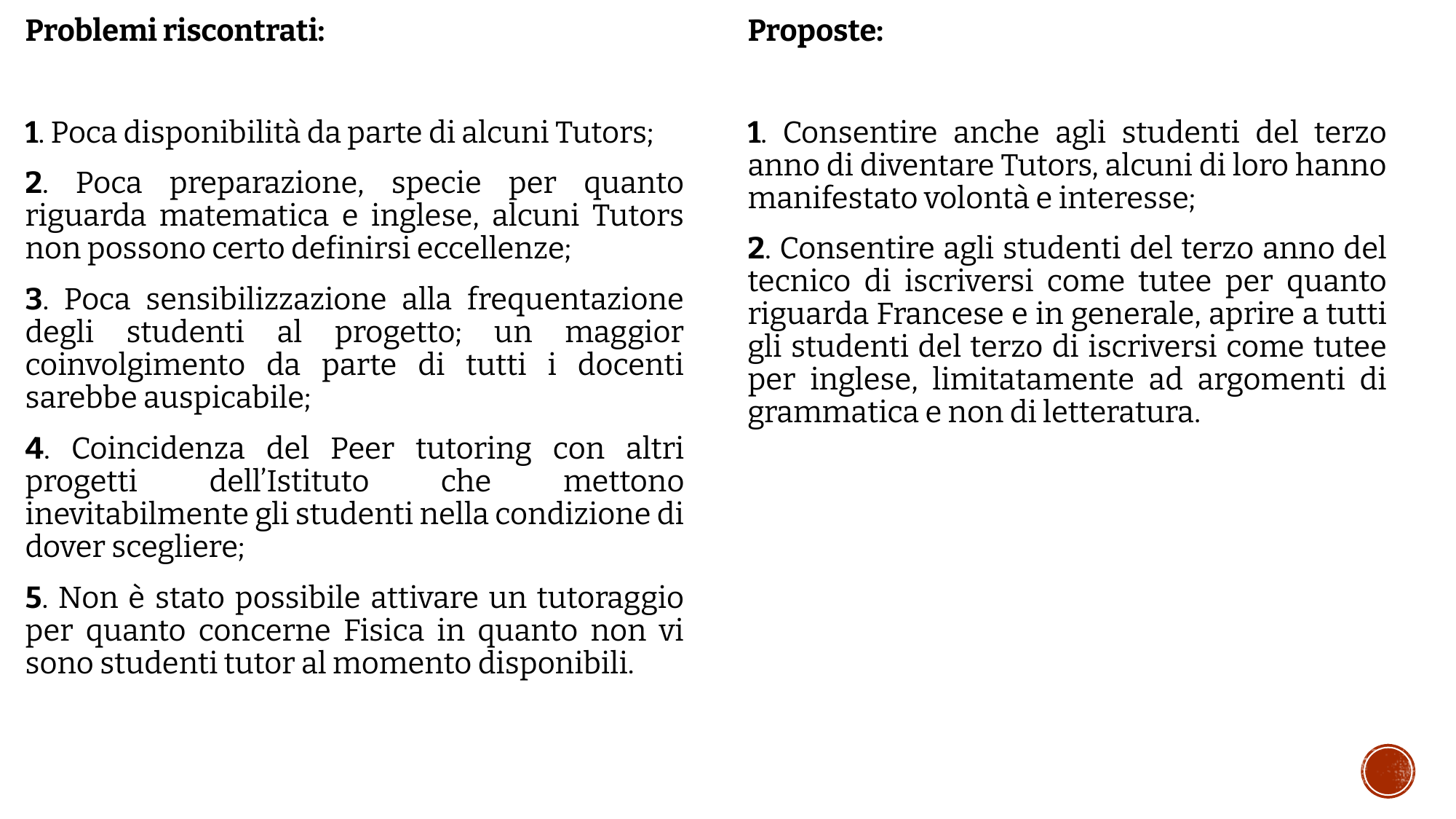

Proposte:

1. Consentire anche agli studenti del terzo anno di diventare Tutors, alcuni di loro hanno manifestato volontà e interesse;
2. Consentire agli studenti del terzo anno del tecnico di iscriversi come tutee per quanto riguarda Francese e in generale, aprire a tutti gli studenti del terzo di iscriversi come tutee per inglese, limitatamente ad argomenti di grammatica e non di letteratura.
Problemi riscontrati:

1. Poca disponibilità da parte di alcuni Tutors;
2. Poca preparazione, specie per quanto riguarda matematica e inglese, alcuni Tutors non possono certo definirsi eccellenze;
3. Poca sensibilizzazione alla frequentazione degli studenti al progetto; un maggior coinvolgimento da parte di tutti i docenti sarebbe auspicabile;
4. Coincidenza del Peer tutoring con altri progetti dell’Istituto che mettono inevitabilmente gli studenti nella condizione di dover scegliere;
5. Non è stato possibile attivare un tutoraggio per quanto concerne Fisica in quanto non vi sono studenti tutor al momento disponibili.